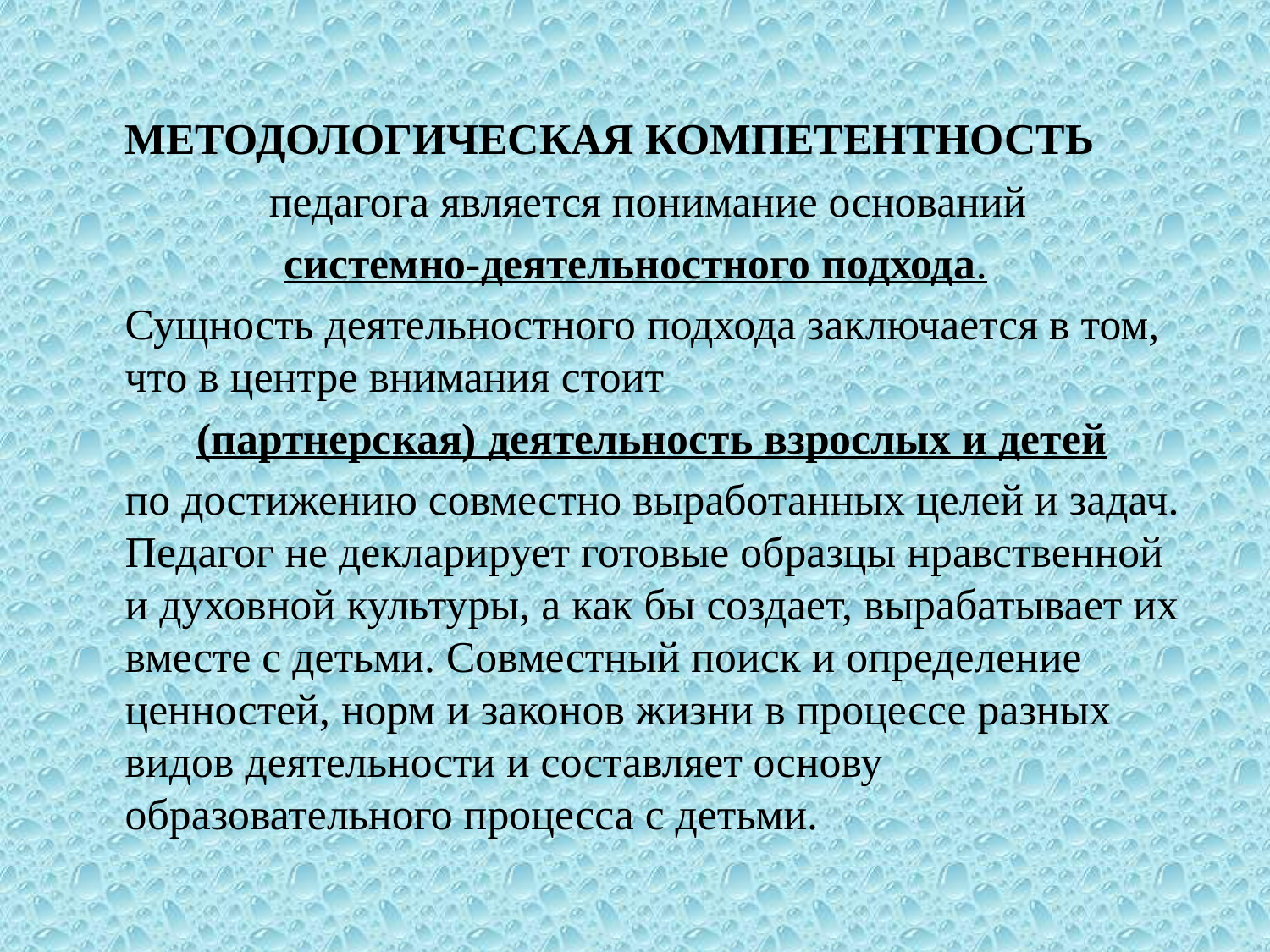

МЕТОДОЛОГИЧЕСКАЯ КОМПЕТЕНТНОСТЬ
	педагога является понимание оснований
системно-деятельностного подхода.
 		Сущность деятельностного подхода заключается в том, что в центре внимания стоит
   (партнерская) деятельность взрослых и детей
	по достижению совместно выработанных целей и задач. Педагог не декларирует готовые образцы нравственной и духовной культуры, а как бы создает, вырабатывает их вместе с детьми. Совместный поиск и определение ценностей, норм и законов жизни в процессе разных видов деятельности и составляет основу образовательного процесса с детьми.